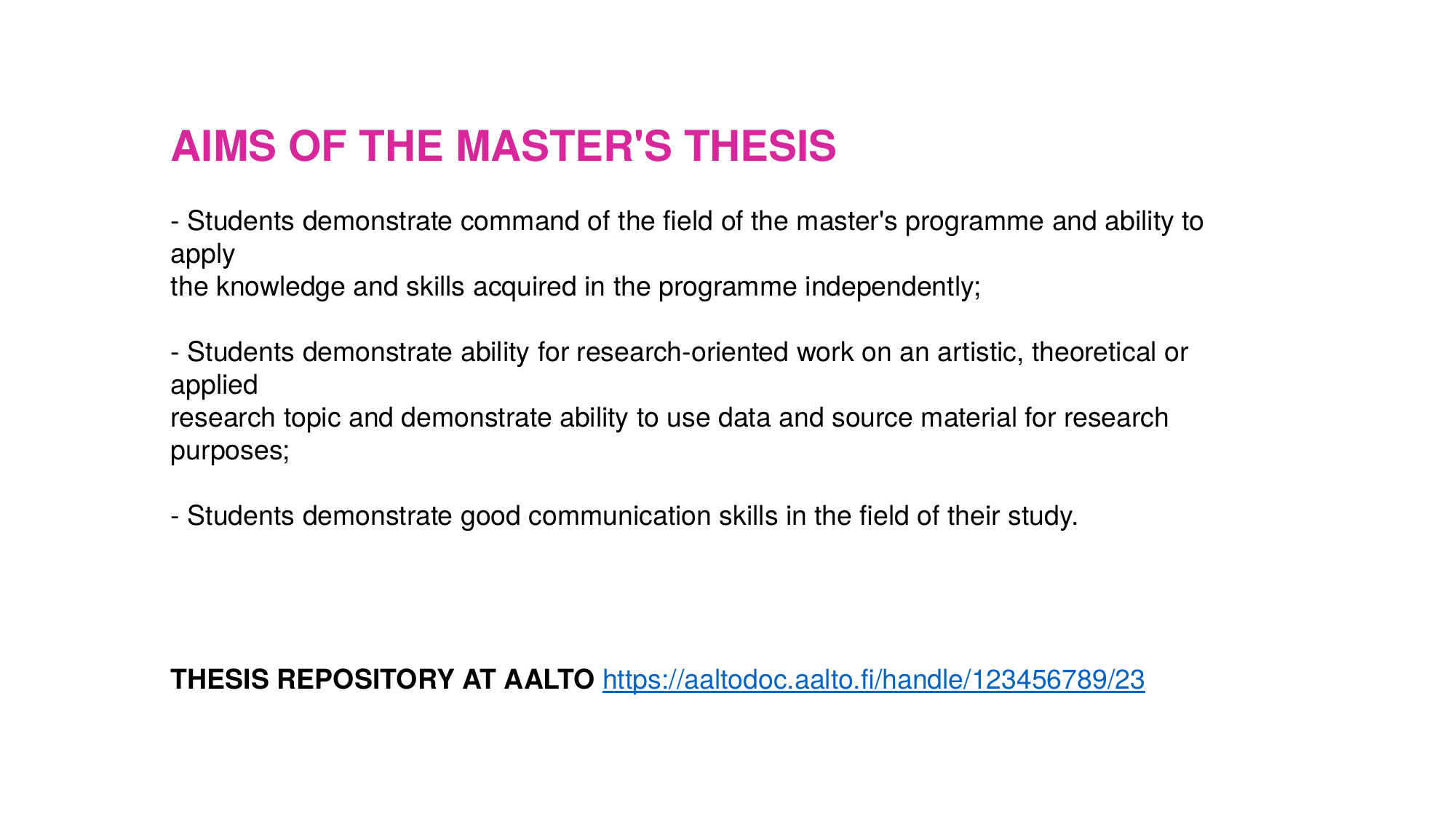

AIMS OF THE MASTER'S THESIS

- Students demonstrate command of the field of the master's programme and ability to apply
the knowledge and skills acquired in the programme independently;

- Students demonstrate ability for research-oriented work on an artistic, theoretical or applied
research topic and demonstrate ability to use data and source material for research purposes;

- Students demonstrate good communication skills in the field of their study.

THESIS REPOSITORY AT AALTO https://aaltodoc.aalto.fi/handle/123456789/23